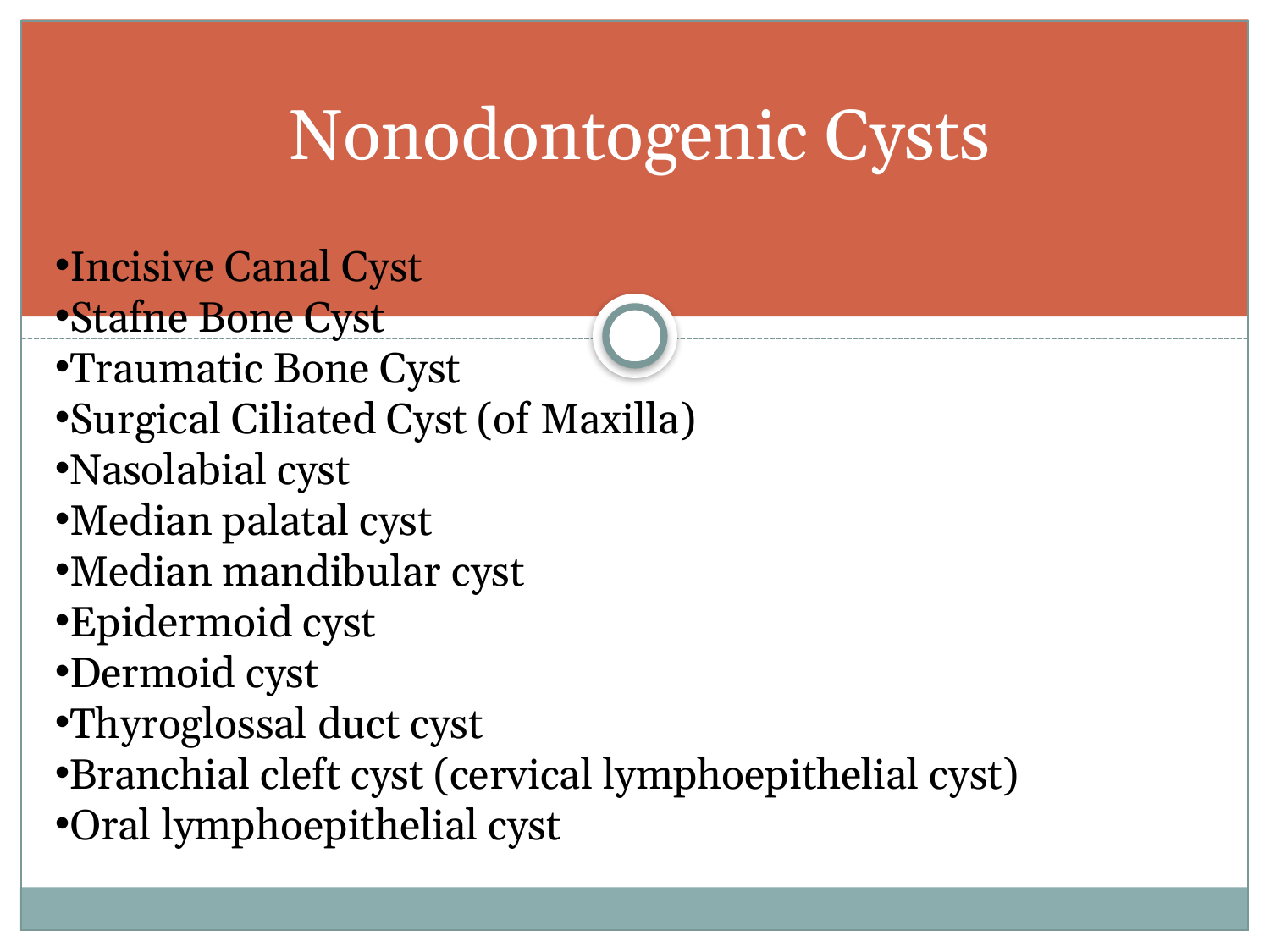

# Nonodontogenic Cysts
Incisive Canal Cyst
Stafne Bone Cyst
Traumatic Bone Cyst
Surgical Ciliated Cyst (of Maxilla)
Nasolabial cyst
Median palatal cyst
Median mandibular cyst
Epidermoid cyst
Dermoid cyst
Thyroglossal duct cyst
Branchial cleft cyst (cervical lymphoepithelial cyst)
Oral lymphoepithelial cyst